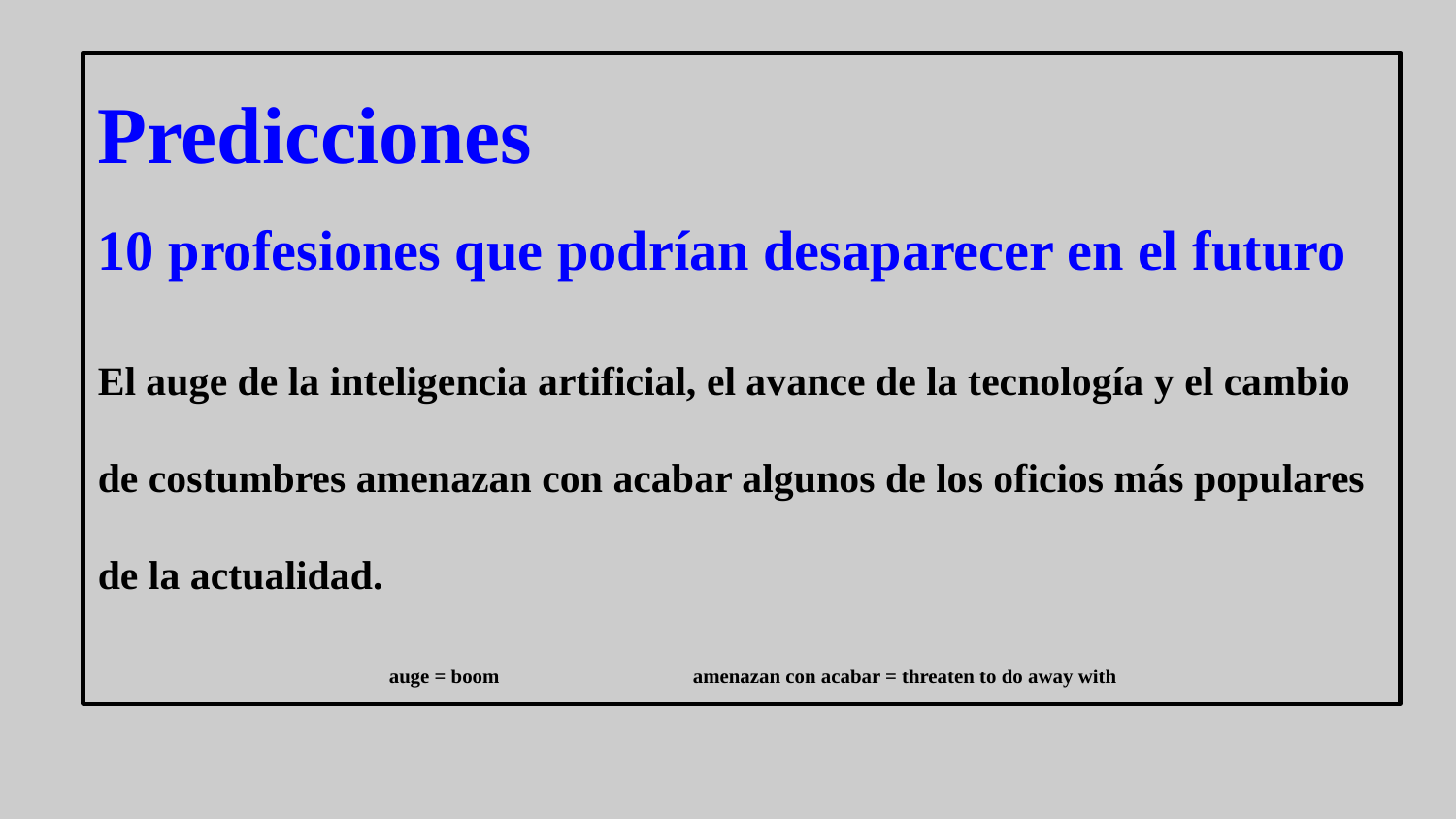

Predicciones
10 profesiones que podrían desaparecer en el futuro
El auge de la inteligencia artificial, el avance de la tecnología y el cambio de costumbres amenazan con acabar algunos de los oficios más populares de la actualidad.
		auge = boom                                      amenazan con acabar = threaten to do away with